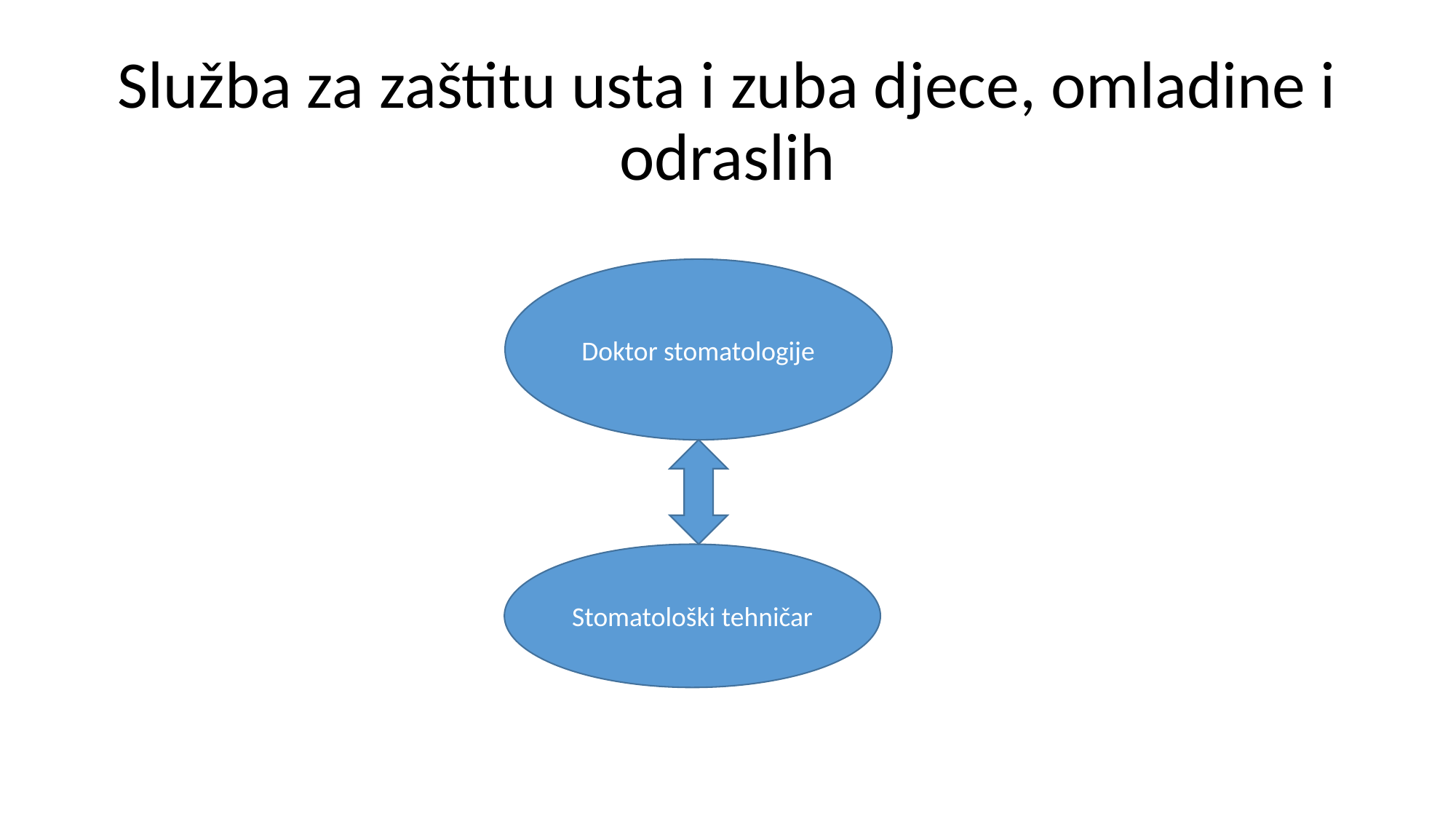

# Služba za zaštitu usta i zuba djece, omladine i odraslih

Doktor stomatologije

Stomatološki tehničar